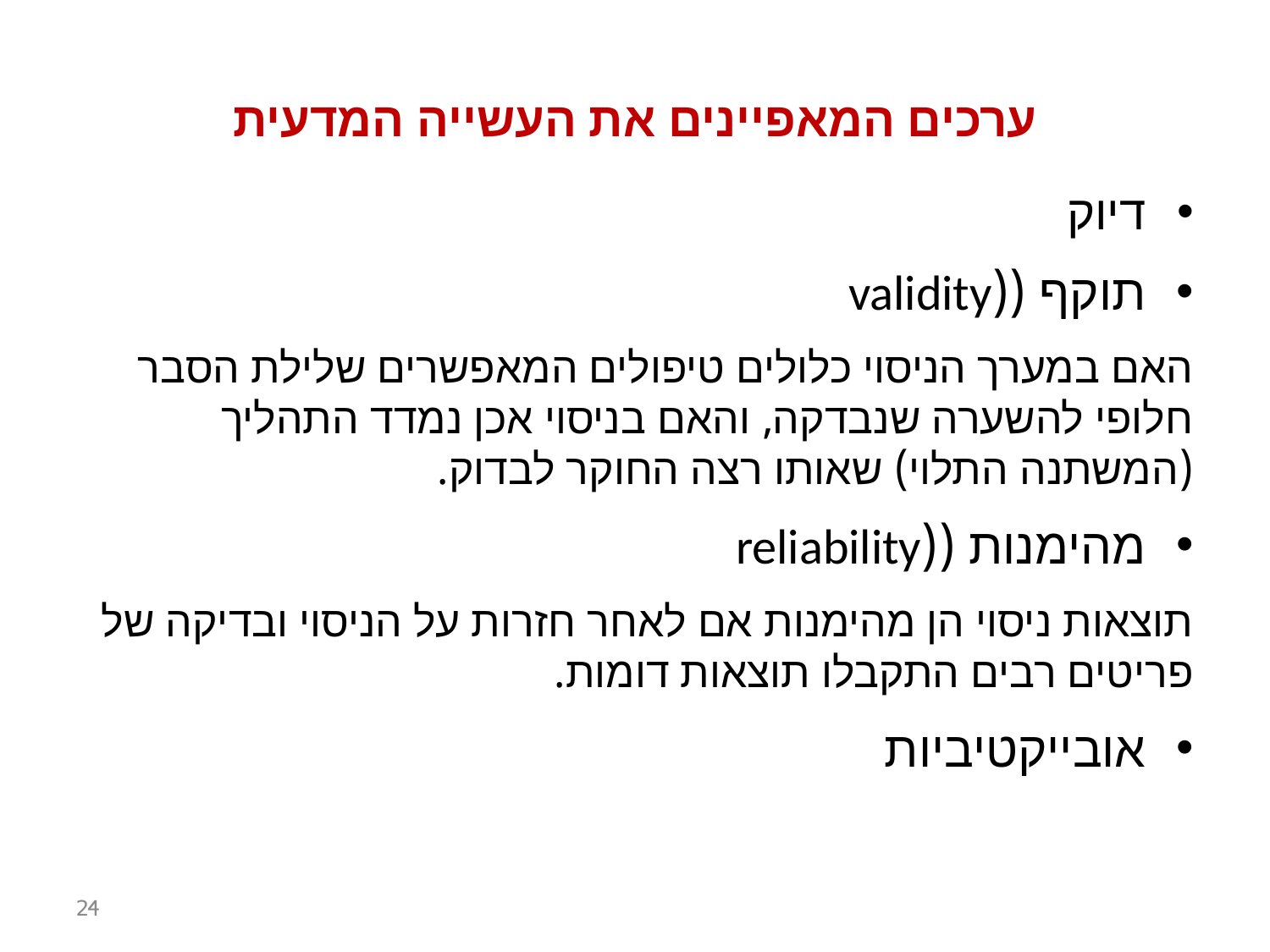

# ערכים המאפיינים את העשייה המדעית
דיוק
תוקף ((validity
האם במערך הניסוי כלולים טיפולים המאפשרים שלילת הסבר חלופי להשערה שנבדקה, והאם בניסוי אכן נמדד התהליך (המשתנה התלוי) שאותו רצה החוקר לבדוק.
מהימנות ((reliability
תוצאות ניסוי הן מהימנות אם לאחר חזרות על הניסוי ובדיקה של פריטים רבים התקבלו תוצאות דומות.
אובייקטיביות

24